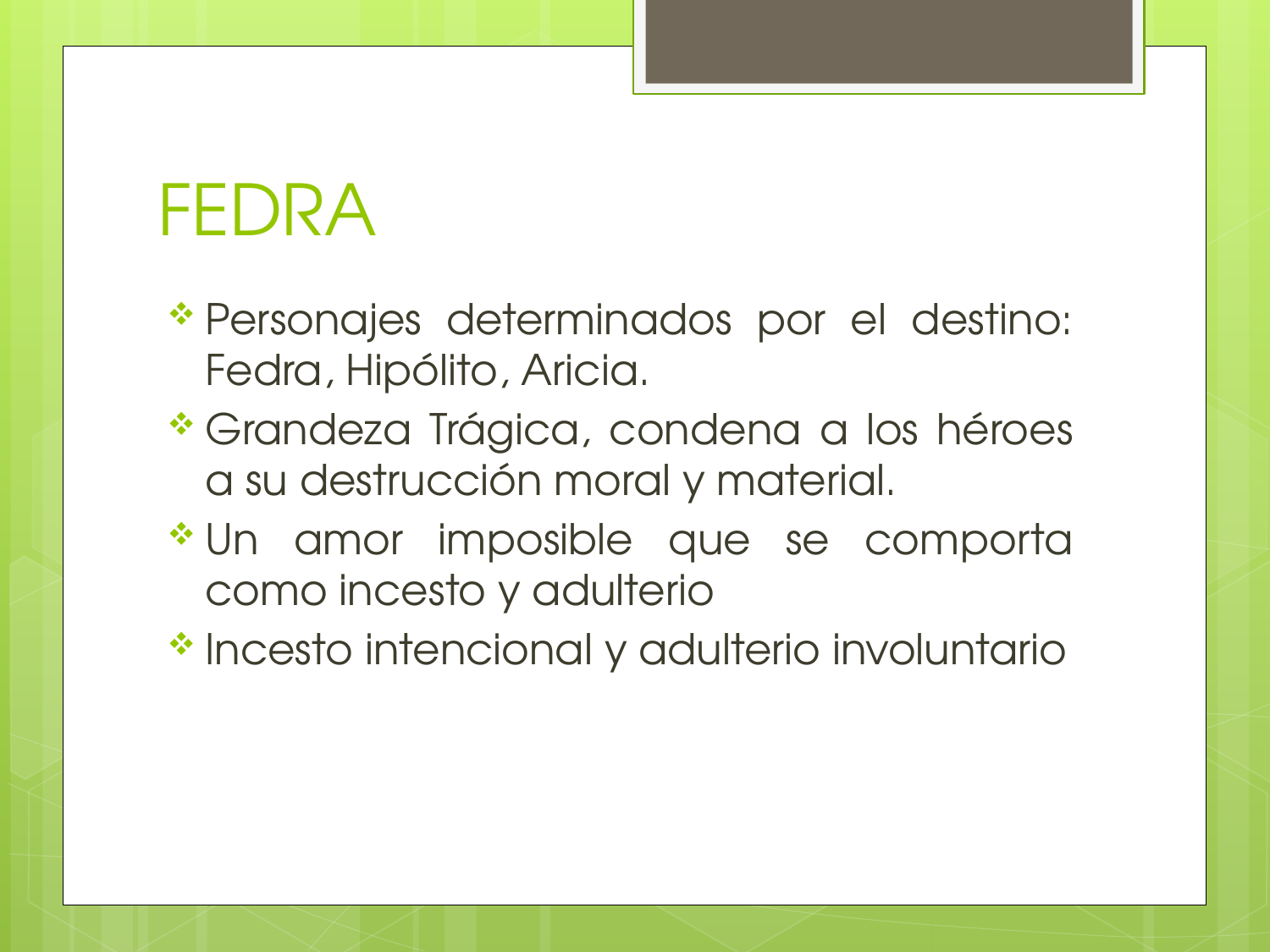

# FEDRA
Personajes determinados por el destino: Fedra, Hipólito, Aricia.
Grandeza Trágica, condena a los héroes a su destrucción moral y material.
Un amor imposible que se comporta como incesto y adulterio
Incesto intencional y adulterio involuntario